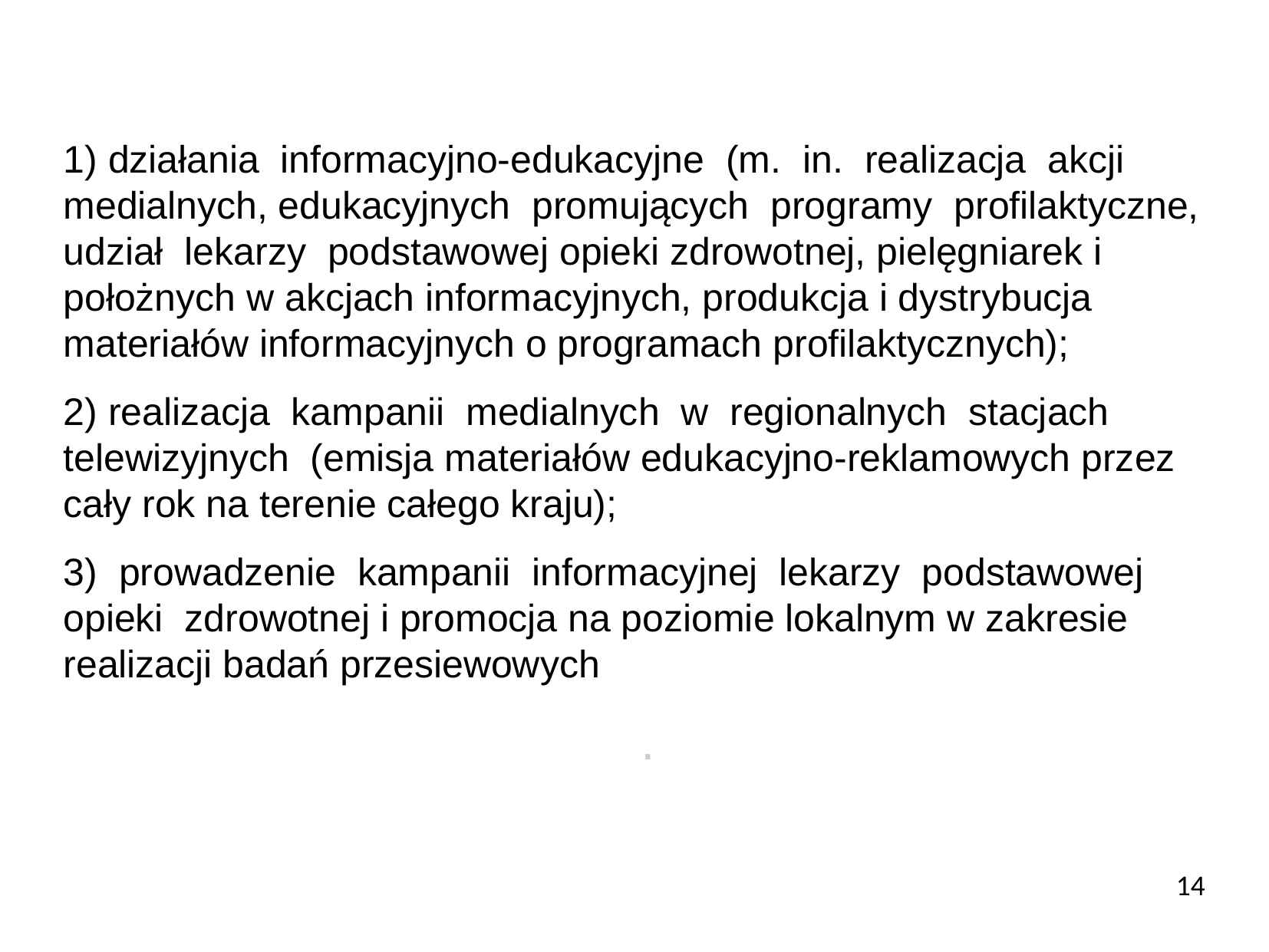

1) działania  informacyjno-edukacyjne  (m.  in.  realizacja  akcji  medialnych, edukacyjnych  promujących  programy  profilaktyczne,  udział  lekarzy  podstawowej opieki zdrowotnej, pielęgniarek i położnych w akcjach informacyjnych, produkcja i dystrybucja materiałów informacyjnych o programach profilaktycznych);
2) realizacja  kampanii  medialnych  w  regionalnych  stacjach  telewizyjnych  (emisja materiałów edukacyjno-reklamowych przez cały rok na terenie całego kraju);
3)  prowadzenie  kampanii  informacyjnej  lekarzy  podstawowej  opieki  zdrowotnej i promocja na poziomie lokalnym w zakresie realizacji badań przesiewowych
.
14